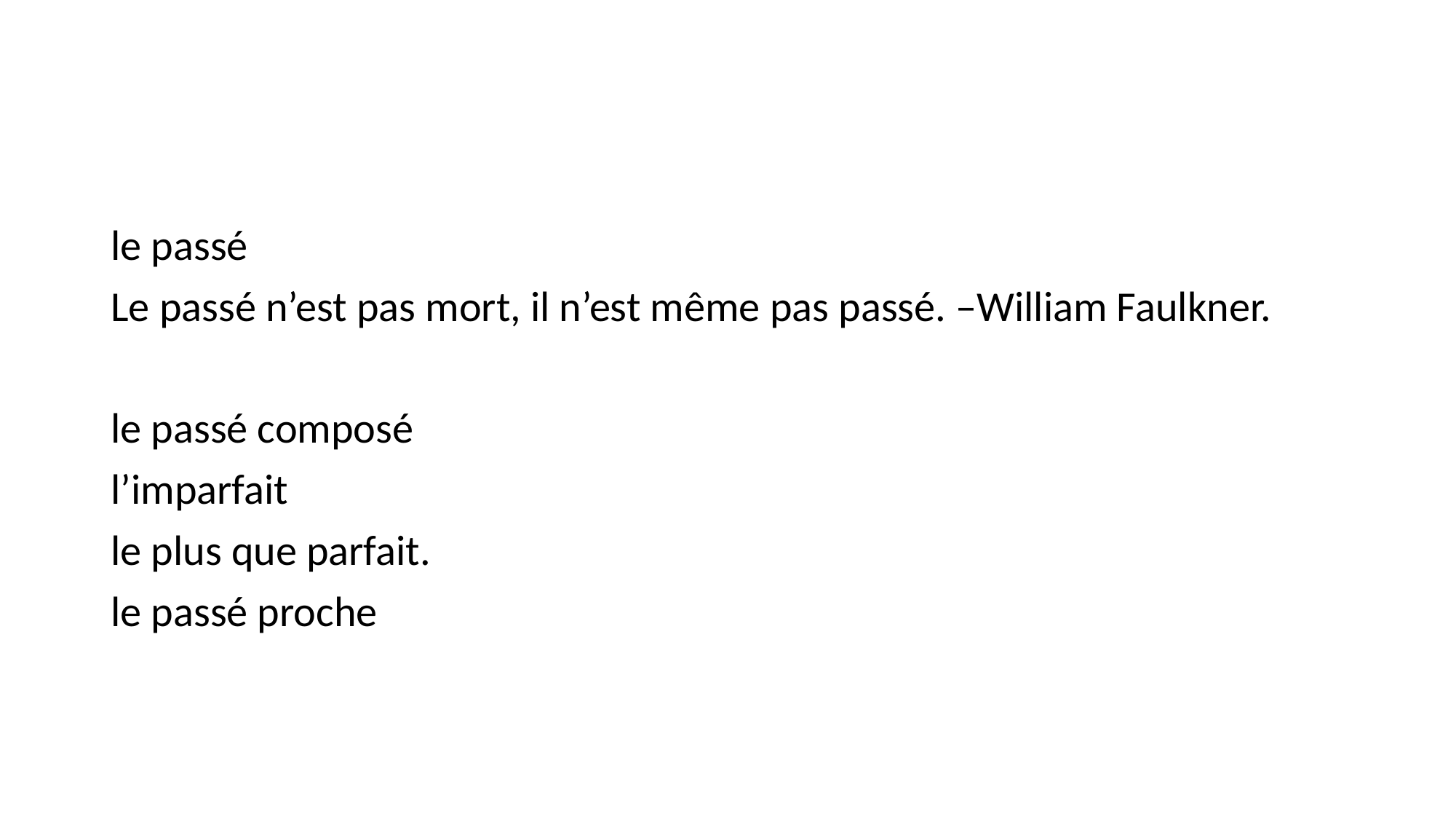

#
le passé
Le passé n’est pas mort, il n’est même pas passé. –William Faulkner.

le passé composé
l’imparfait
le plus que parfait.
le passé proche